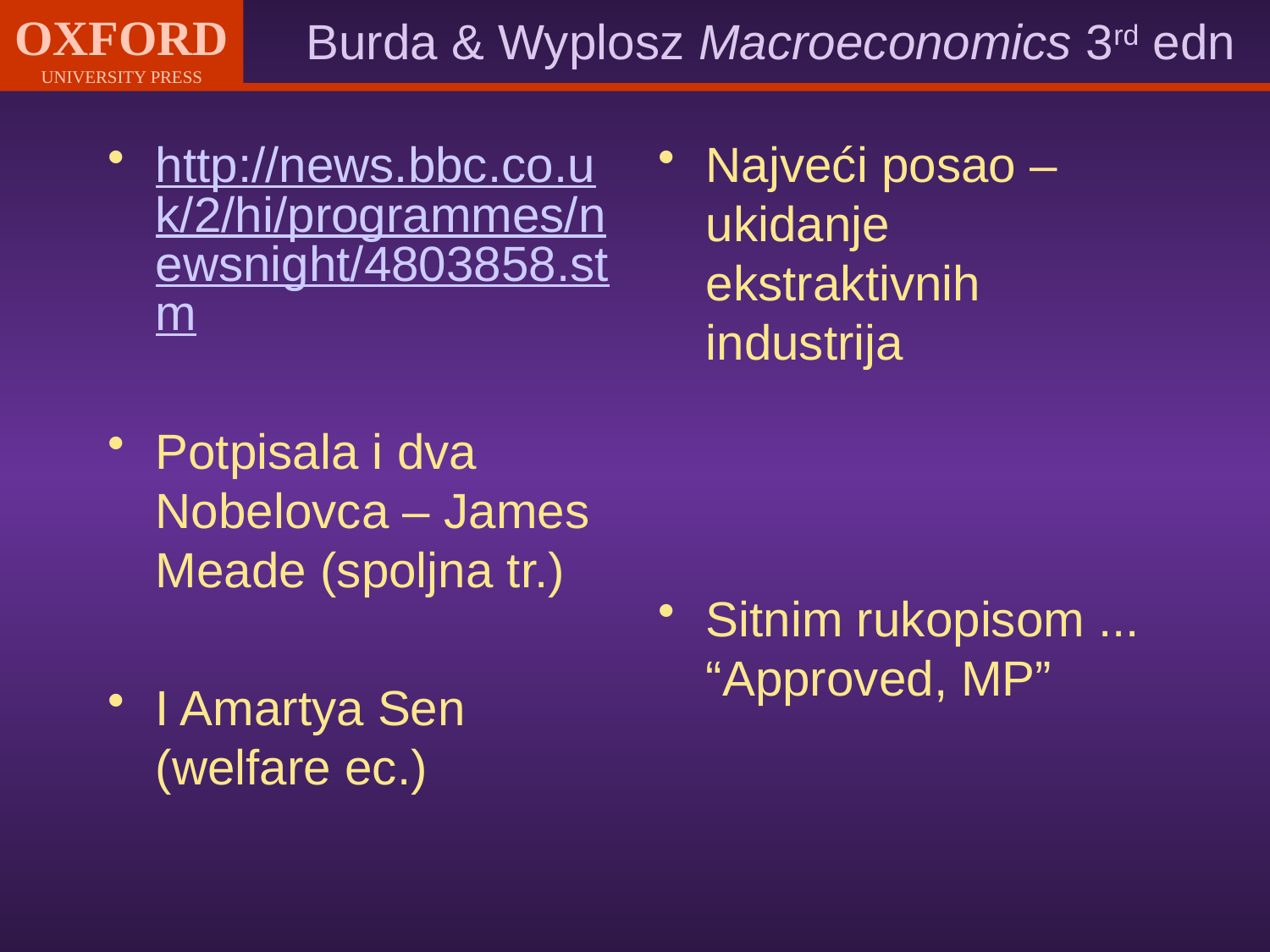

http://news.bbc.co.uk/2/hi/programmes/newsnight/4803858.stm

Potpisala i dva Nobelovca – James Meade (spoljna tr.)

I Amartya Sen (welfare ec.)
Najveći posao – ukidanje ekstraktivnih industrija

Sitnim rukopisom ... “Approved, MP”
#